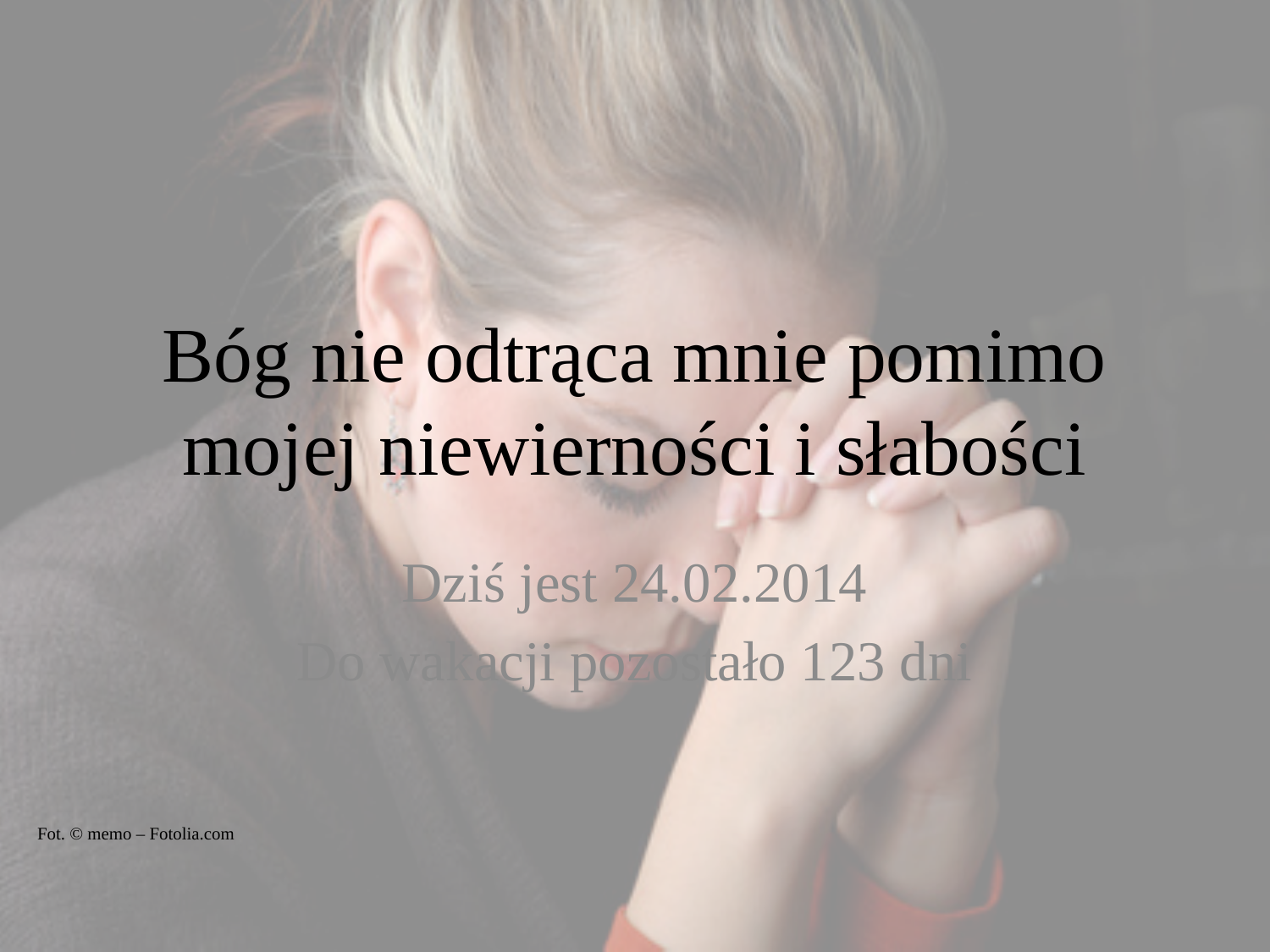

# Bóg nie odtrąca mnie pomimo mojej niewierności i słabości
Dziś jest 24.02.2014
Do wakacji pozostało 123 dni
Fot. © memo – Fotolia.com